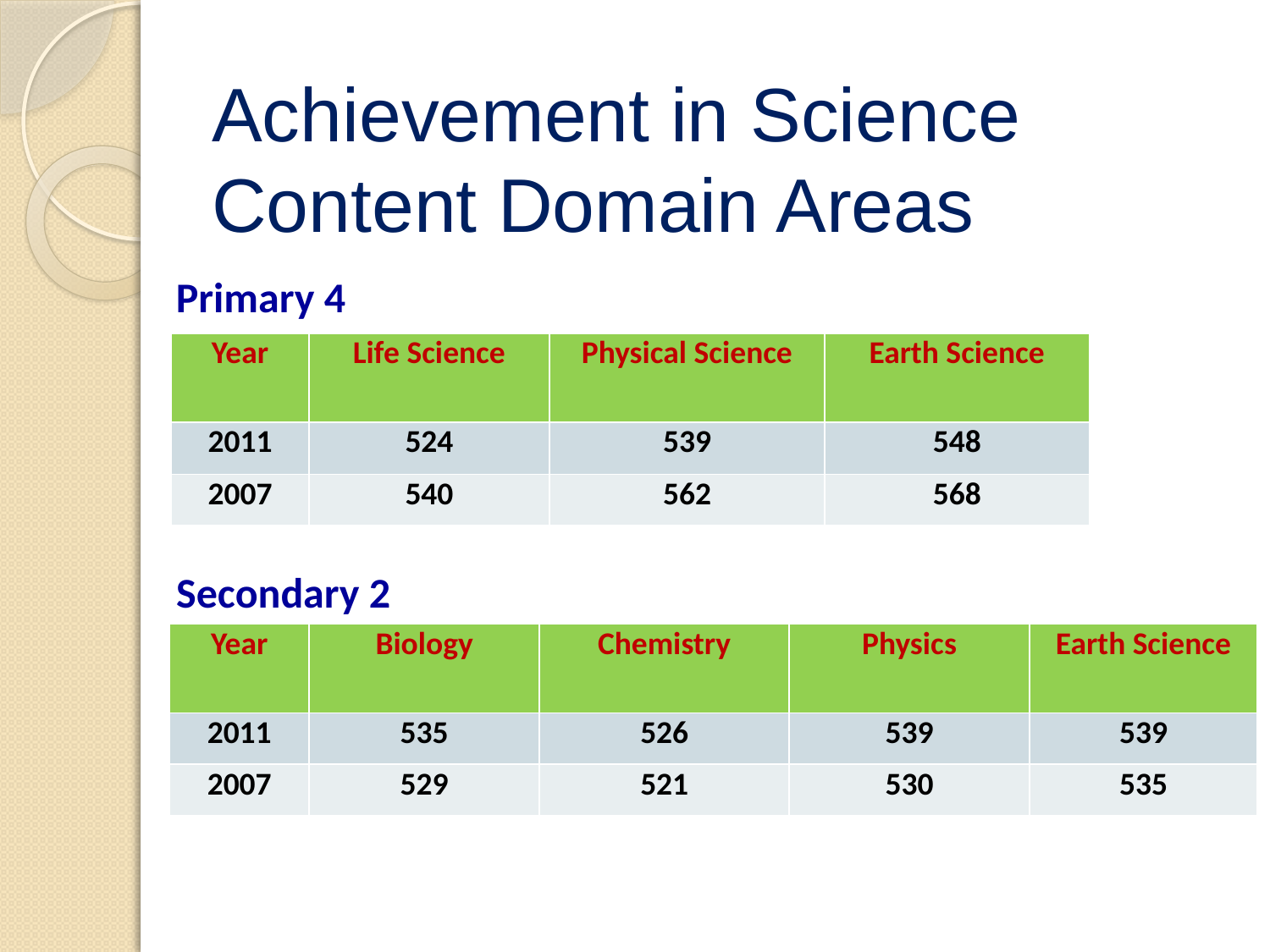

# Achievement in Science Content Domain Areas
Primary 4
| Year | Life Science | Physical Science | Earth Science |
| --- | --- | --- | --- |
| 2011 | 524 | 539 | 548 |
| 2007 | 540 | 562 | 568 |
Secondary 2
| Year | Biology | Chemistry | Physics | Earth Science |
| --- | --- | --- | --- | --- |
| 2011 | 535 | 526 | 539 | 539 |
| 2007 | 529 | 521 | 530 | 535 |